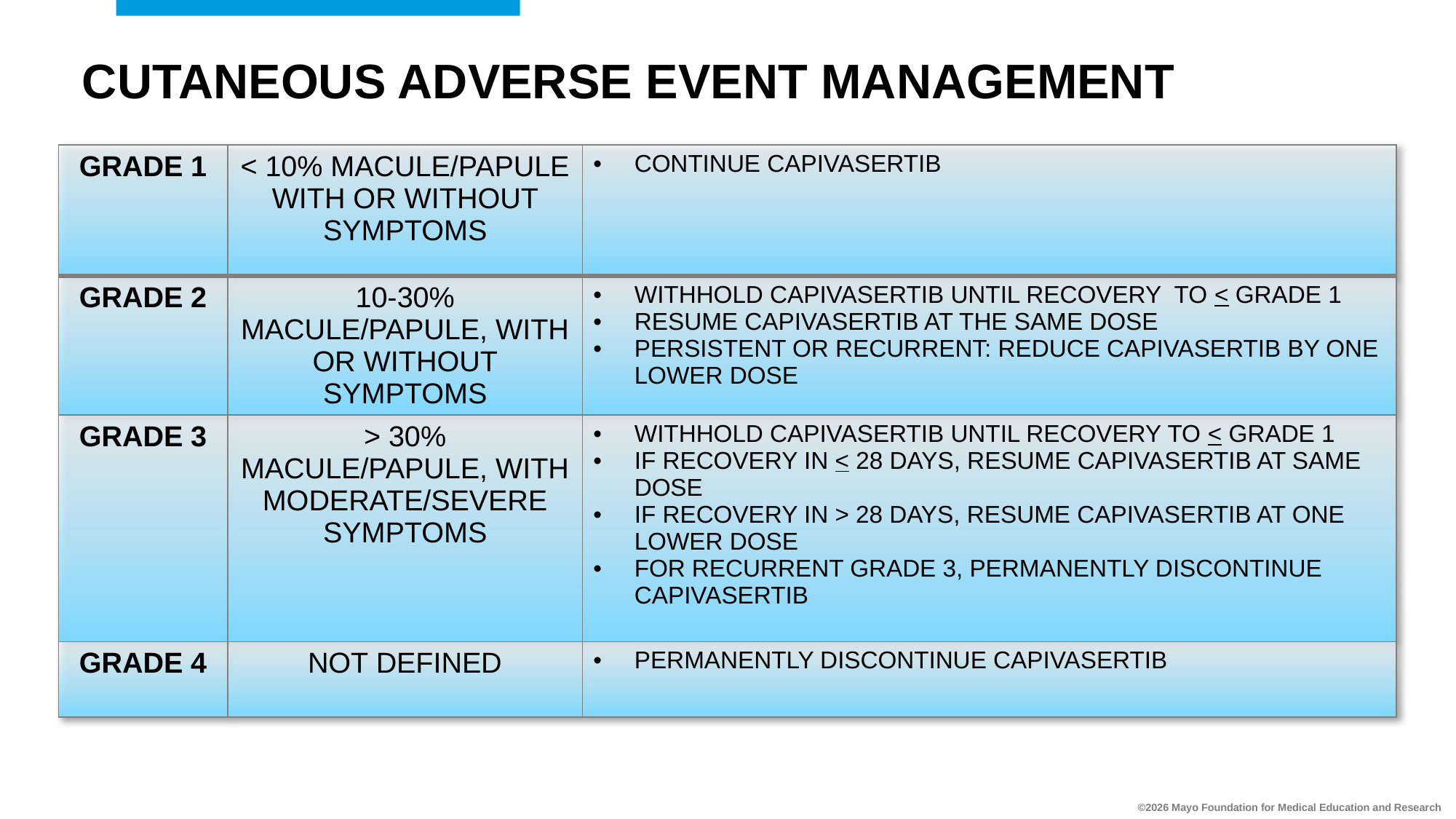

# CUTANEOUS ADVERSE EVENT MANAGEMENT
| GRADE 1 | < 10% MACULE/PAPULE WITH OR WITHOUT SYMPTOMS | CONTINUE CAPIVASERTIB |
| --- | --- | --- |
| GRADE 2 | 10-30% MACULE/PAPULE, WITH OR WITHOUT SYMPTOMS | WITHHOLD CAPIVASERTIB UNTIL RECOVERY TO < GRADE 1 RESUME CAPIVASERTIB AT THE SAME DOSE PERSISTENT OR RECURRENT: REDUCE CAPIVASERTIB BY ONE LOWER DOSE |
| GRADE 3 | > 30% MACULE/PAPULE, WITH MODERATE/SEVERE SYMPTOMS | WITHHOLD CAPIVASERTIB UNTIL RECOVERY TO < GRADE 1 IF RECOVERY IN < 28 DAYS, RESUME CAPIVASERTIB AT SAME DOSE IF RECOVERY IN > 28 DAYS, RESUME CAPIVASERTIB AT ONE LOWER DOSE FOR RECURRENT GRADE 3, PERMANENTLY DISCONTINUE CAPIVASERTIB |
| GRADE 4 | NOT DEFINED | PERMANENTLY DISCONTINUE CAPIVASERTIB |